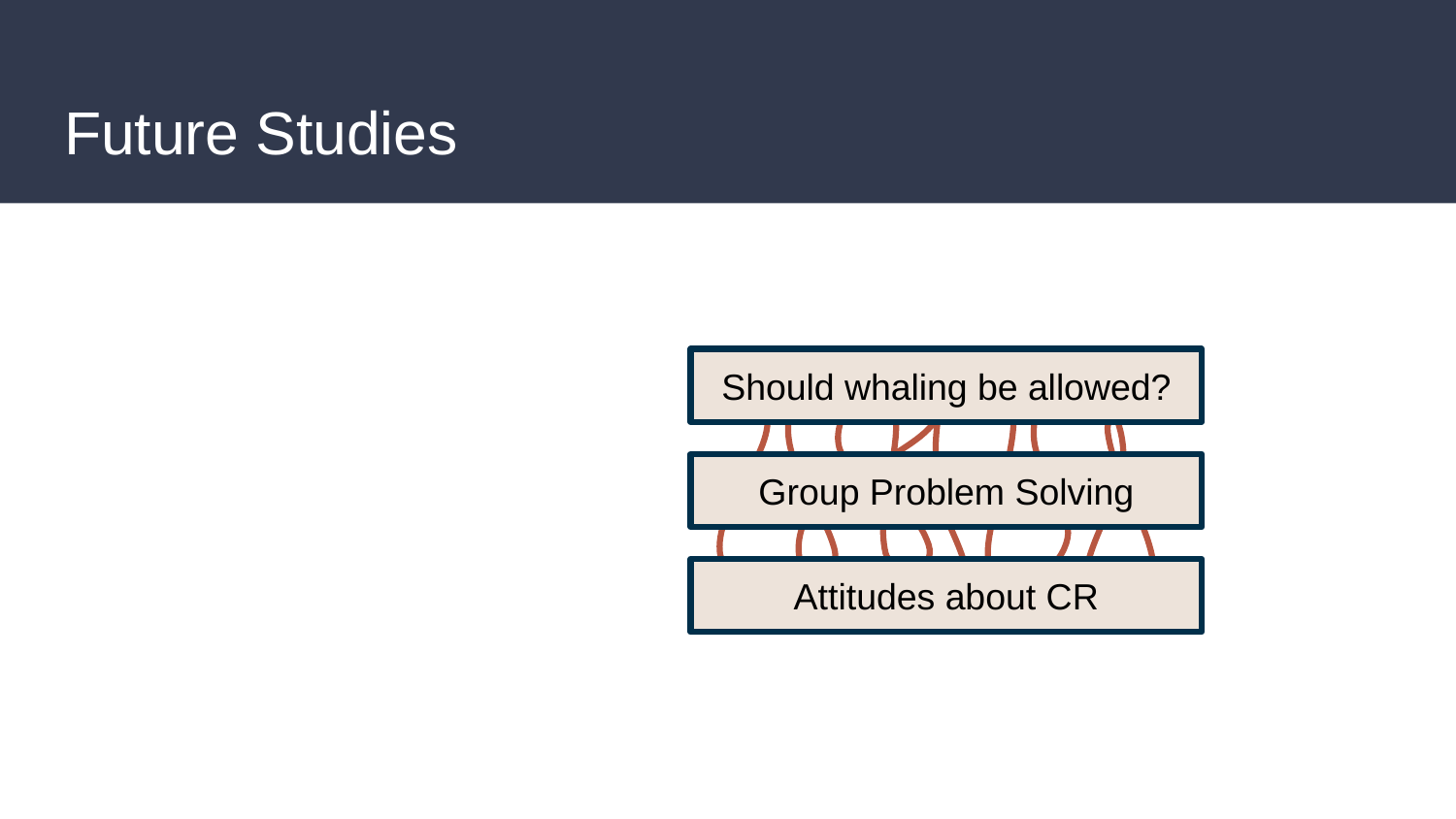

# Future Studies
Should whaling be allowed?

Group Problem Solving
Attitudes about CR